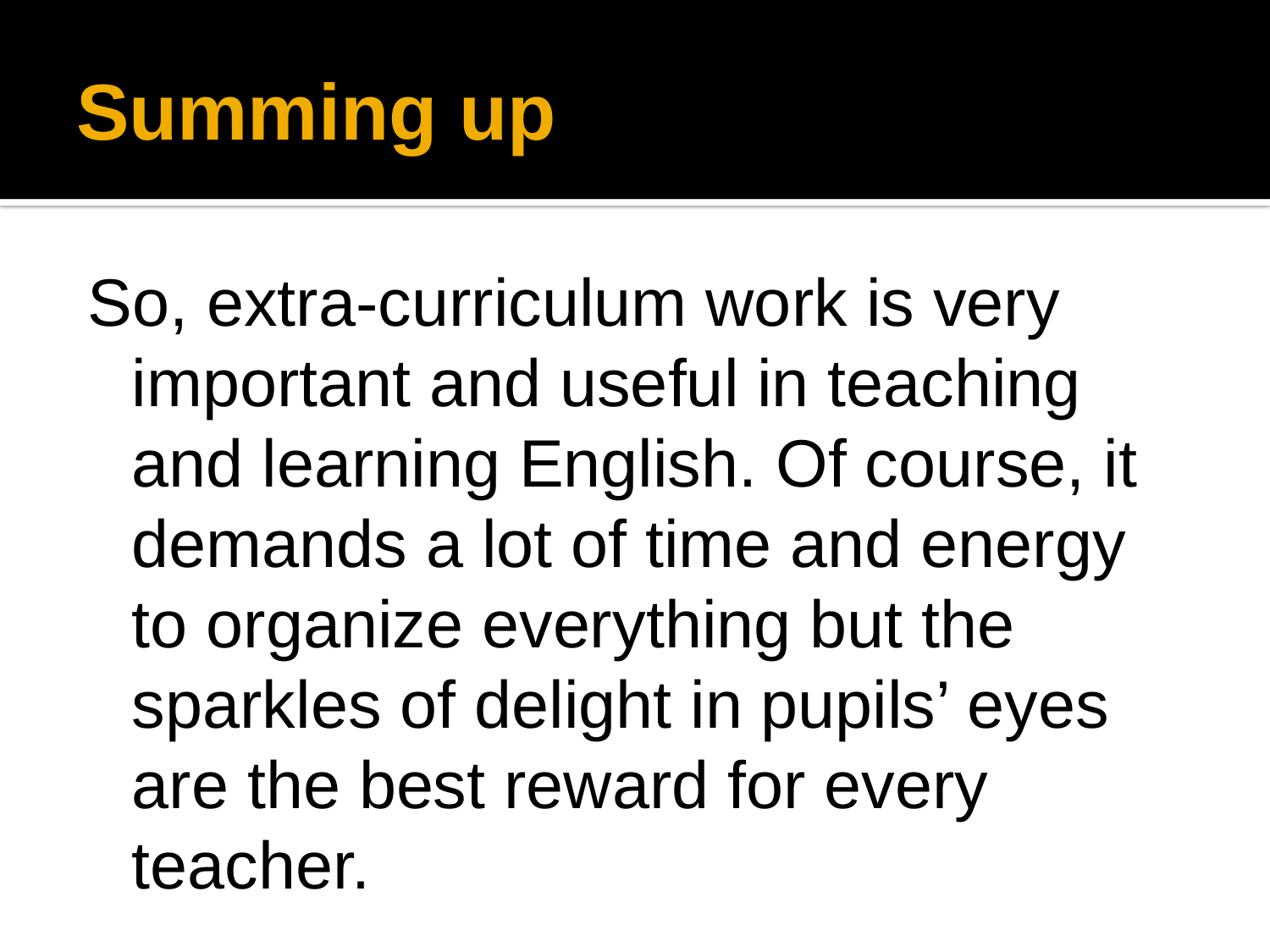

# Summing up
So, extra-curriculum work is very important and useful in teaching and learning English. Of course, it demands a lot of time and energy to organize everything but the sparkles of delight in pupils’ eyes are the best reward for every teacher.